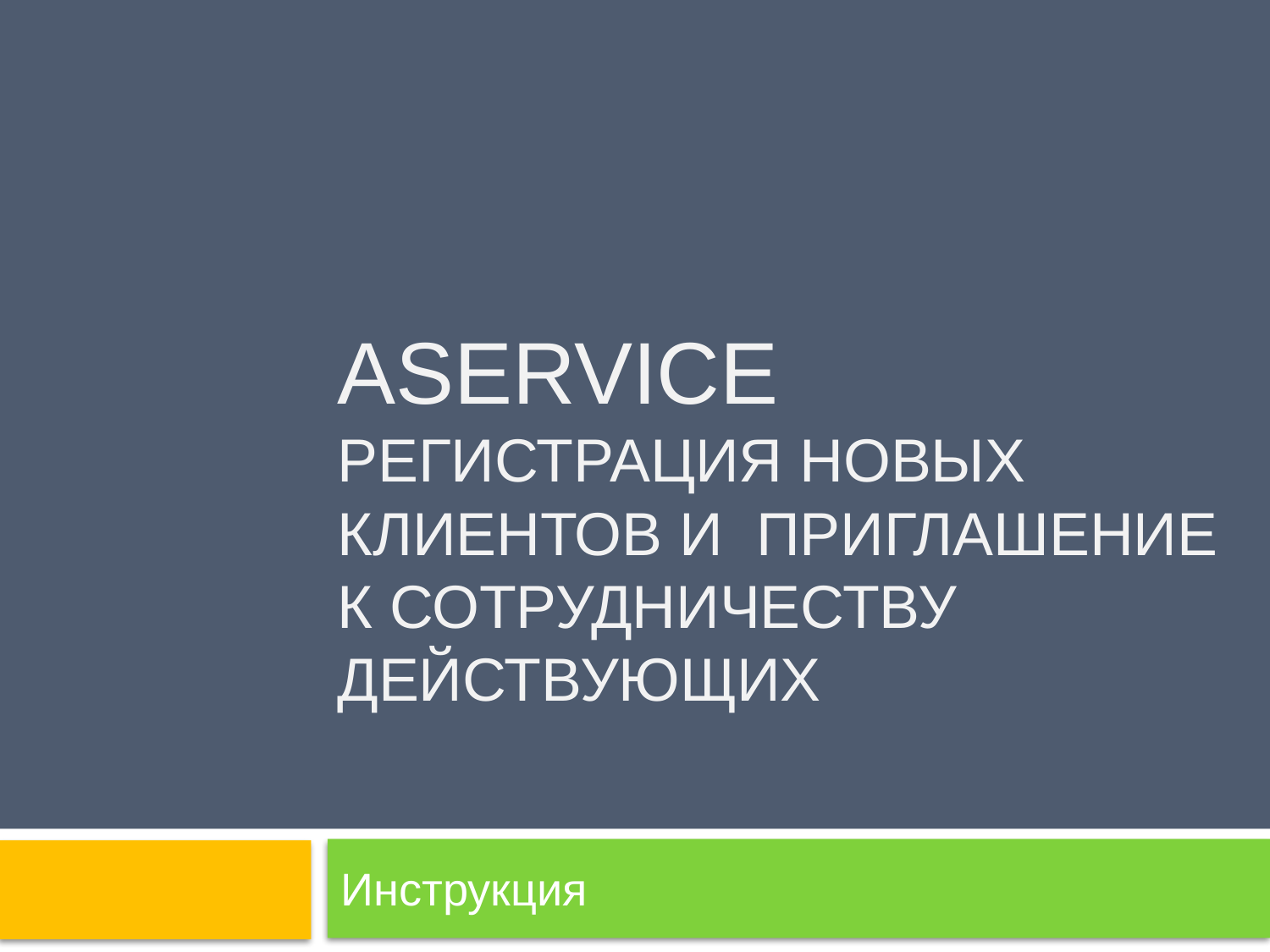

# ASErvice РЕГИСТРАЦИЯ новых клиентов и  приглашение к сотрудничеству действующих
Инструкция